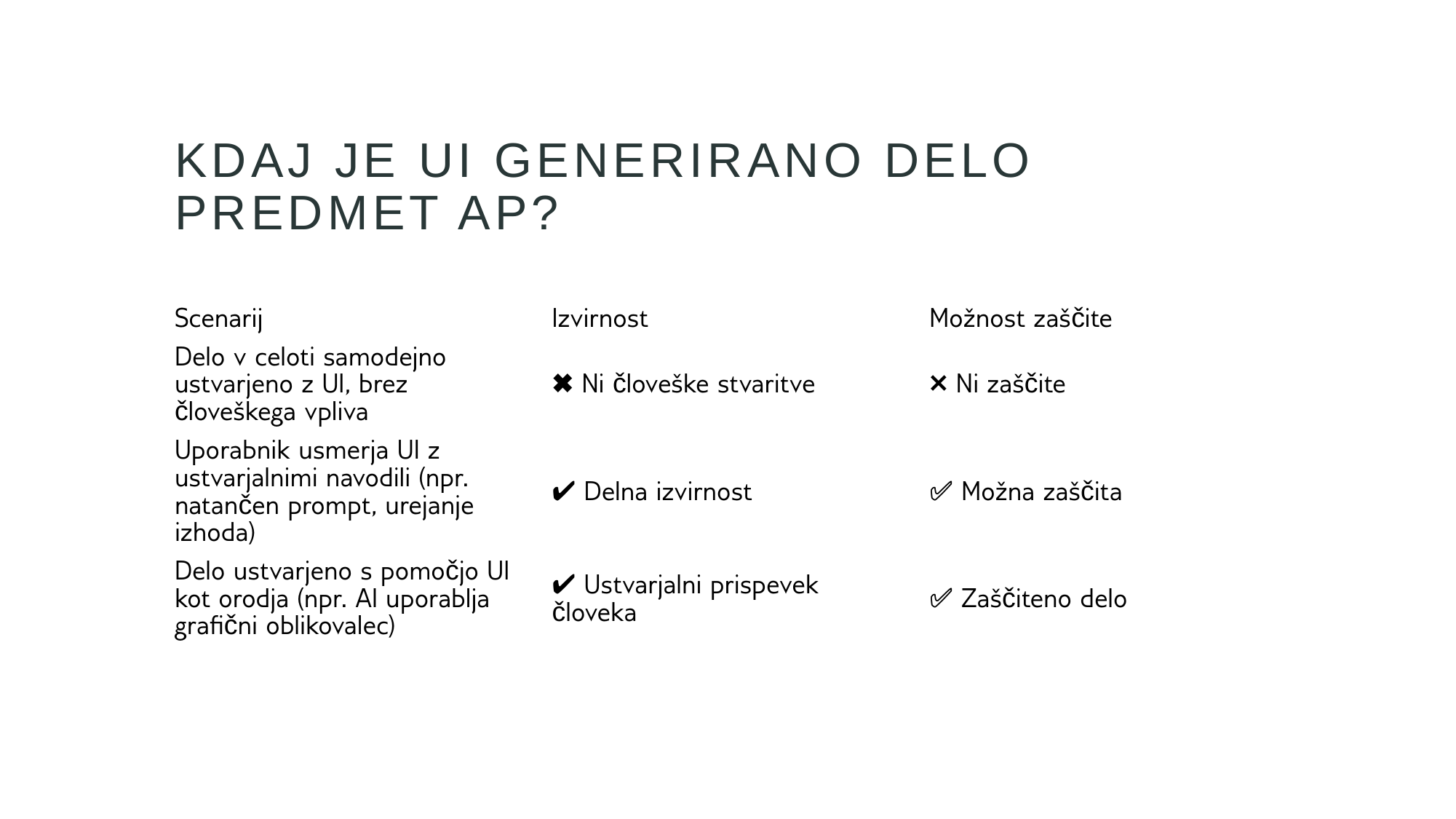

# Kdaj je UI generirano delo predmet ap?
| Scenarij | Izvirnost | Možnost zaščite |
| --- | --- | --- |
| Delo v celoti samodejno ustvarjeno z UI, brez človeškega vpliva | ✖️ Ni človeške stvaritve | ❌ Ni zaščite |
| Uporabnik usmerja UI z ustvarjalnimi navodili (npr. natančen prompt, urejanje izhoda) | ✔️ Delna izvirnost | ✅ Možna zaščita |
| Delo ustvarjeno s pomočjo UI kot orodja (npr. AI uporablja grafični oblikovalec) | ✔️ Ustvarjalni prispevek človeka | ✅ Zaščiteno delo |